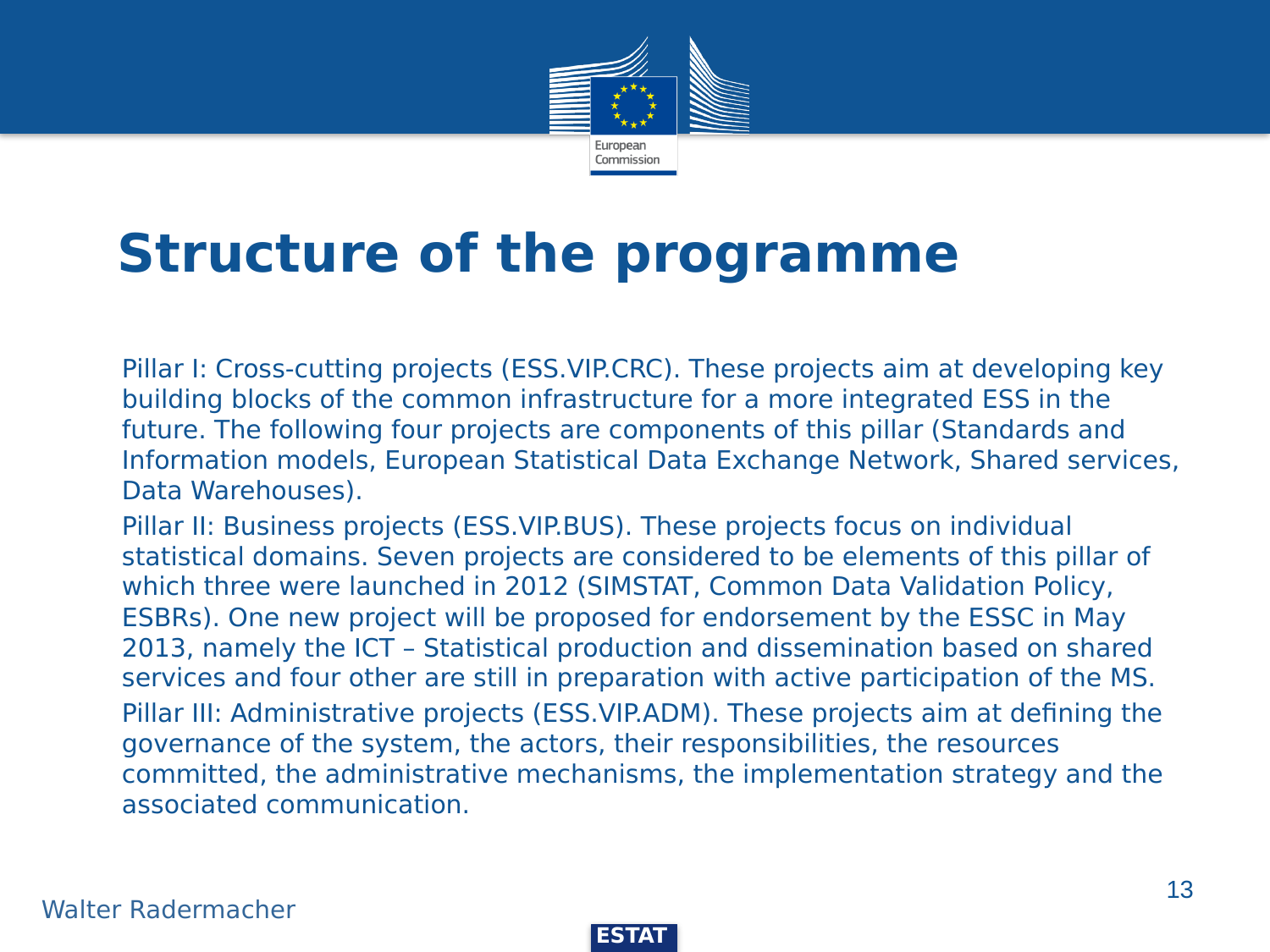

# Structure of the programme
Pillar I: Cross-cutting projects (ESS.VIP.CRC). These projects aim at developing key building blocks of the common infrastructure for a more integrated ESS in the future. The following four projects are components of this pillar (Standards and Information models, European Statistical Data Exchange Network, Shared services, Data Warehouses).
Pillar II: Business projects (ESS.VIP.BUS). These projects focus on individual statistical domains. Seven projects are considered to be elements of this pillar of which three were launched in 2012 (SIMSTAT, Common Data Validation Policy, ESBRs). One new project will be proposed for endorsement by the ESSC in May 2013, namely the ICT – Statistical production and dissemination based on shared services and four other are still in preparation with active participation of the MS.
Pillar III: Administrative projects (ESS.VIP.ADM). These projects aim at defining the governance of the system, the actors, their responsibilities, the resources committed, the administrative mechanisms, the implementation strategy and the associated communication.

13
Walter Radermacher
ESTAT